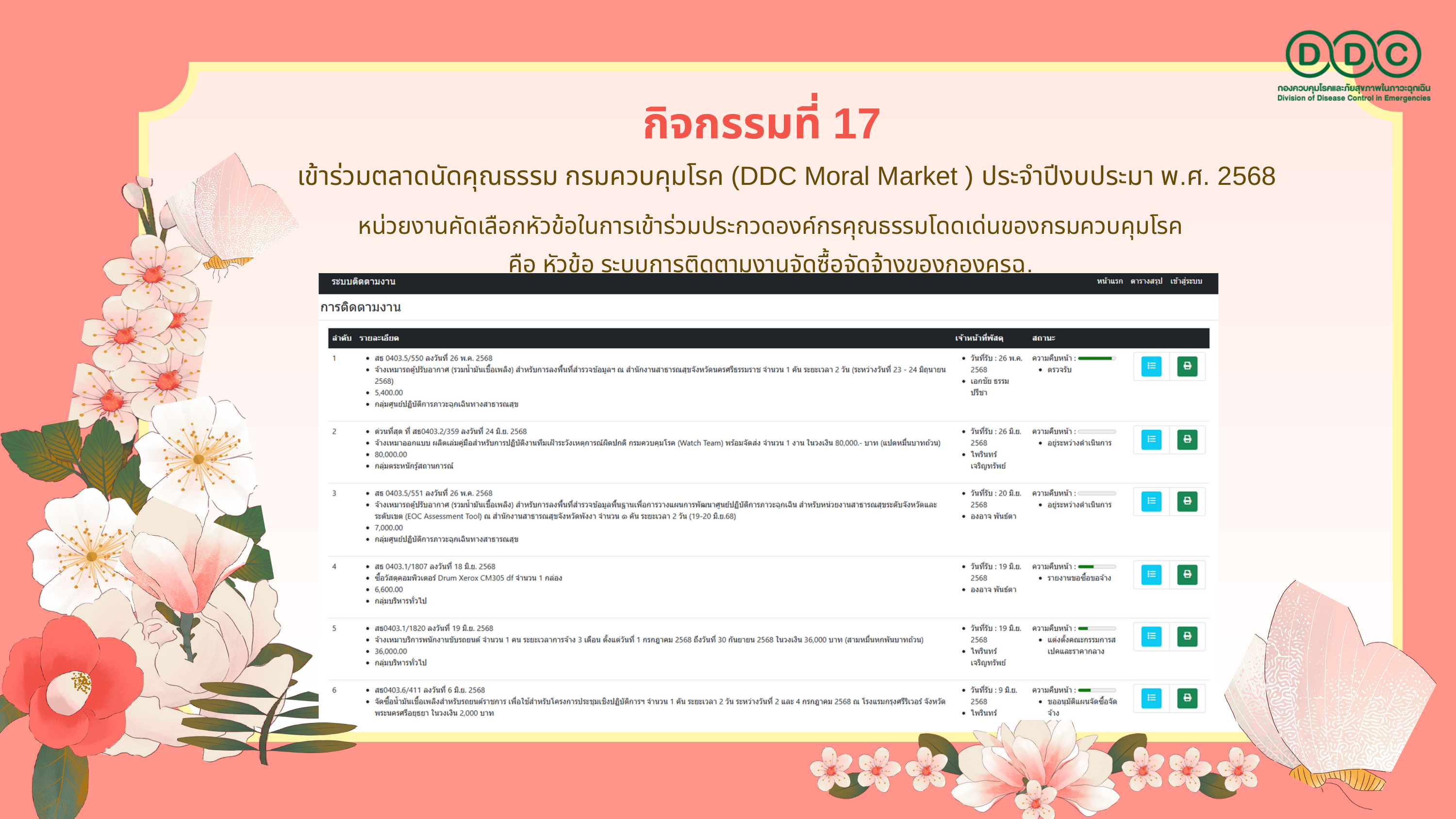

กิจกรรมที่ 17
เข้าร่วมตลาดนัดคุณธรรม กรมควบคุมโรค (DDC Moral Market ) ประจำปีงบประมา พ.ศ. 2568

หน่วยงานคัดเลือกหัวข้อในการเข้าร่วมประกวดองค์กรคุณธรรมโดดเด่นของกรมควบคุมโรค
คือ หัวข้อ ระบบการติดตามงานจัดซื้อจัดจ้างของกองครฉ.